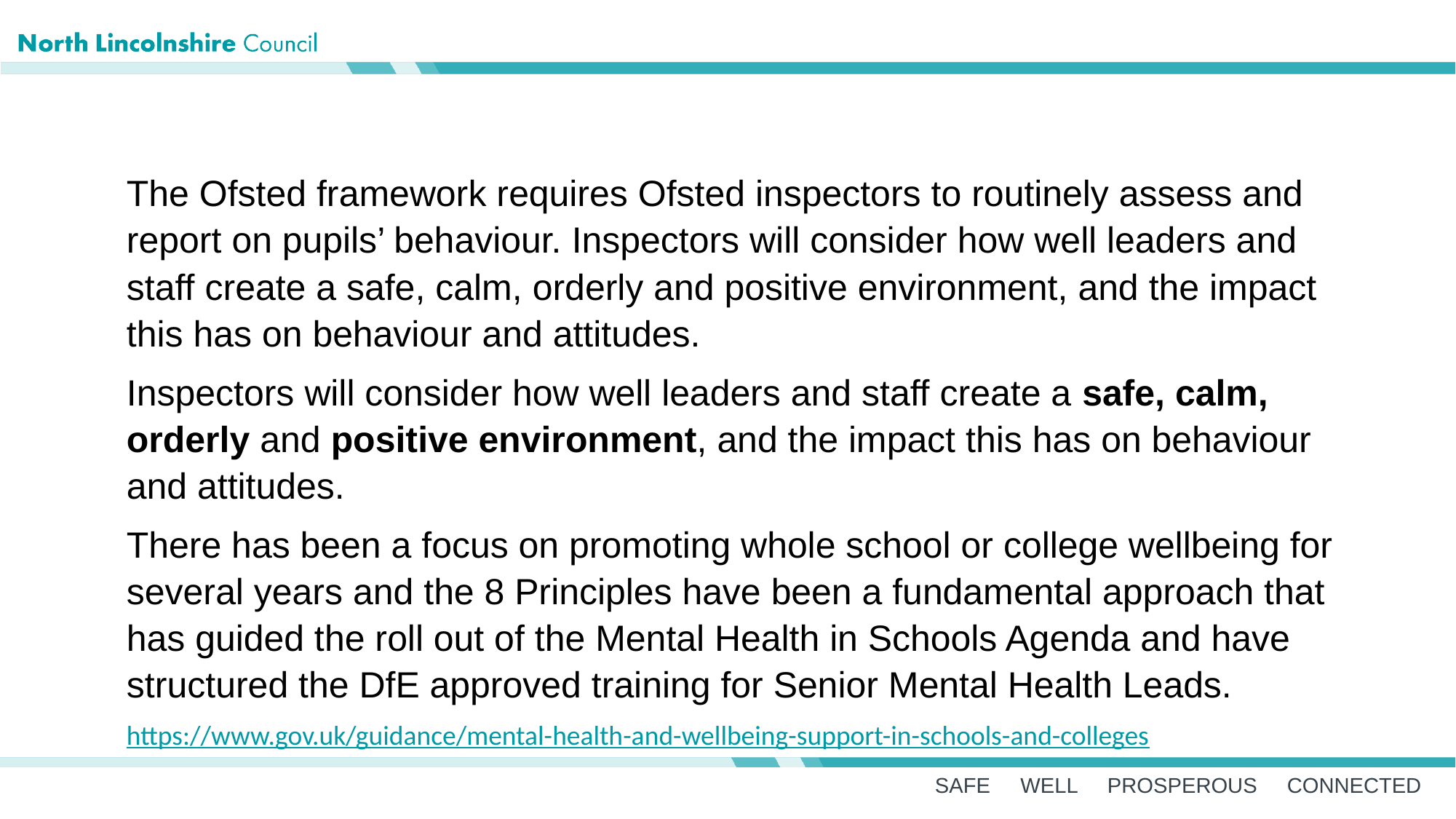

The Ofsted framework requires Ofsted inspectors to routinely assess and report on pupils’ behaviour. Inspectors will consider how well leaders and staff create a safe, calm, orderly and positive environment, and the impact this has on behaviour and attitudes.
Inspectors will consider how well leaders and staff create a safe, calm, orderly and positive environment, and the impact this has on behaviour and attitudes.
There has been a focus on promoting whole school or college wellbeing for several years and the 8 Principles have been a fundamental approach that has guided the roll out of the Mental Health in Schools Agenda and have structured the DfE approved training for Senior Mental Health Leads.
https://www.gov.uk/guidance/mental-health-and-wellbeing-support-in-schools-and-colleges